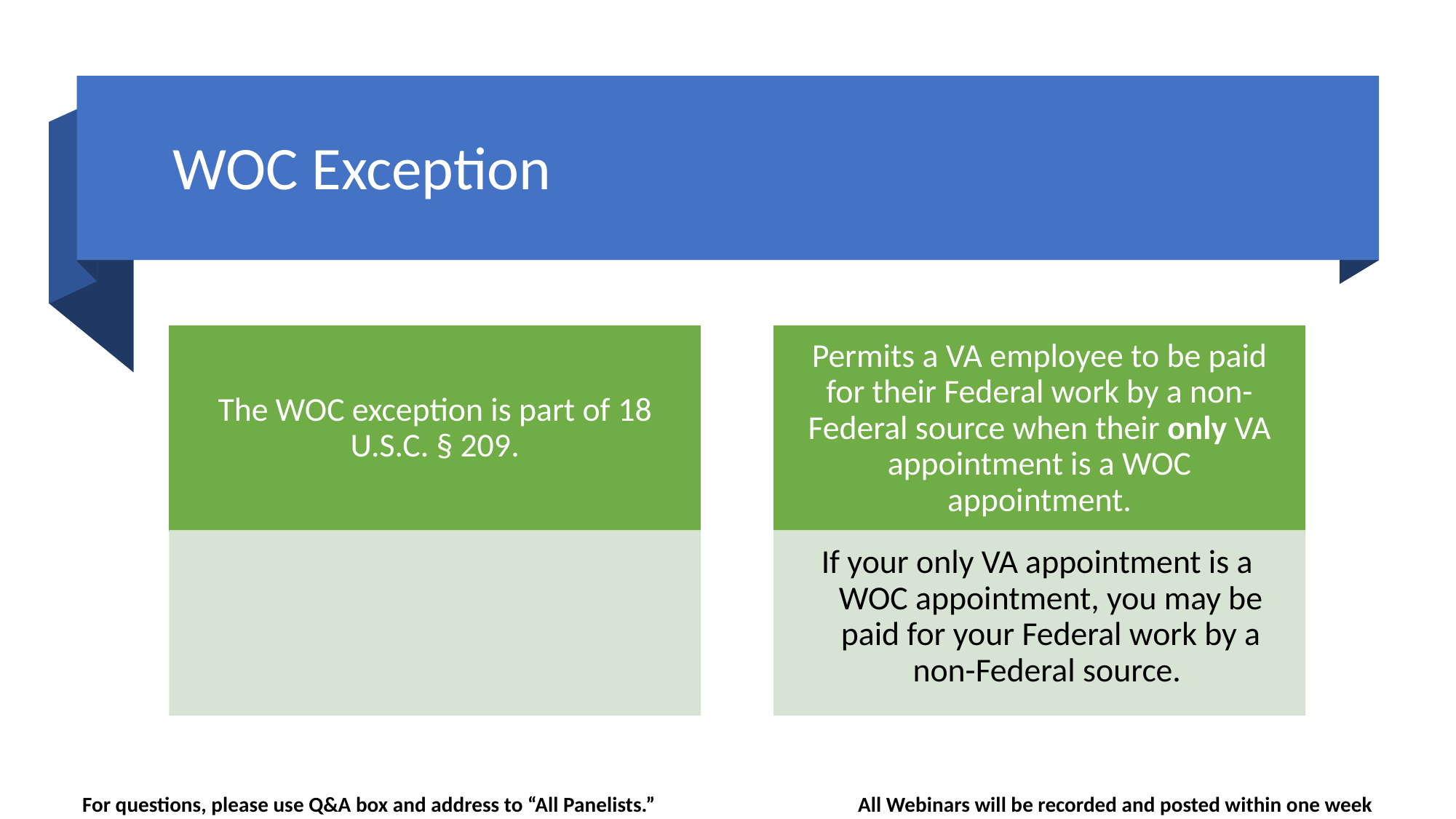

# WOC Exception
The WOC exception is part of 18 U.S.C. § 209.
Permits a VA employee to be paid for their Federal work by a non-Federal source when their only VA appointment is a WOC appointment.
If your only VA appointment is a WOC appointment, you may be paid for your Federal work by a non-Federal source.
For questions, please use Q&A box and address to “All Panelists.”                                           All Webinars will be recorded and posted within one week